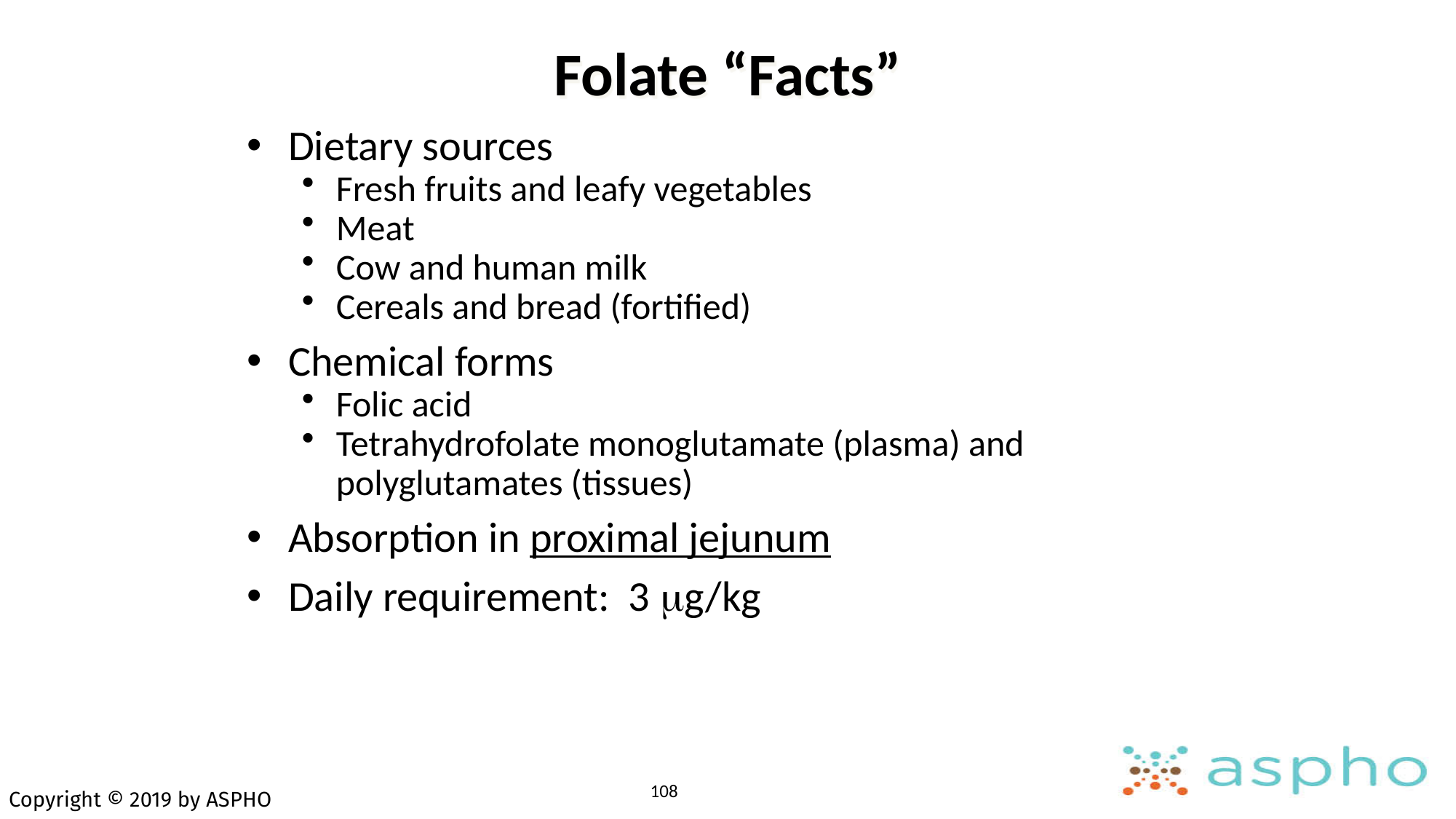

# Folate “Facts”
Dietary sources
Fresh fruits and leafy vegetables
Meat
Cow and human milk
Cereals and bread (fortified)
Chemical forms
Folic acid
Tetrahydrofolate monoglutamate (plasma) and polyglutamates (tissues)
Absorption in proximal jejunum
Daily requirement:  3 μg/kg

108
Copyright © 2019 by ASPHO